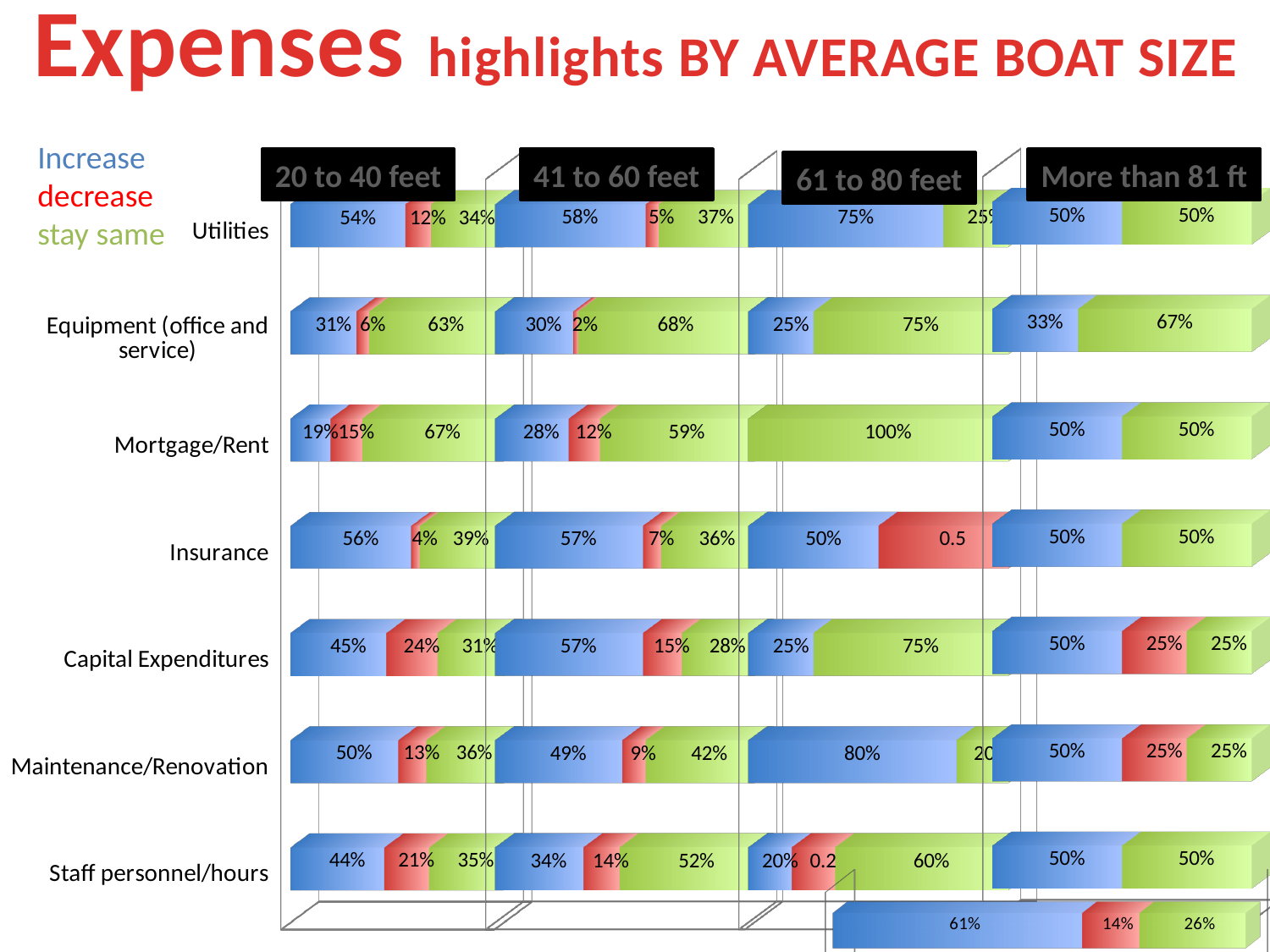

Expenses highlights BY AVERAGE BOAT SIZE

[unsupported chart]

[unsupported chart]

[unsupported chart]

[unsupported chart]

Increase
decrease
stay same
41 to 60 feet
20 to 40 feet
More than 81 ft
61 to 80 feet

[unsupported chart]